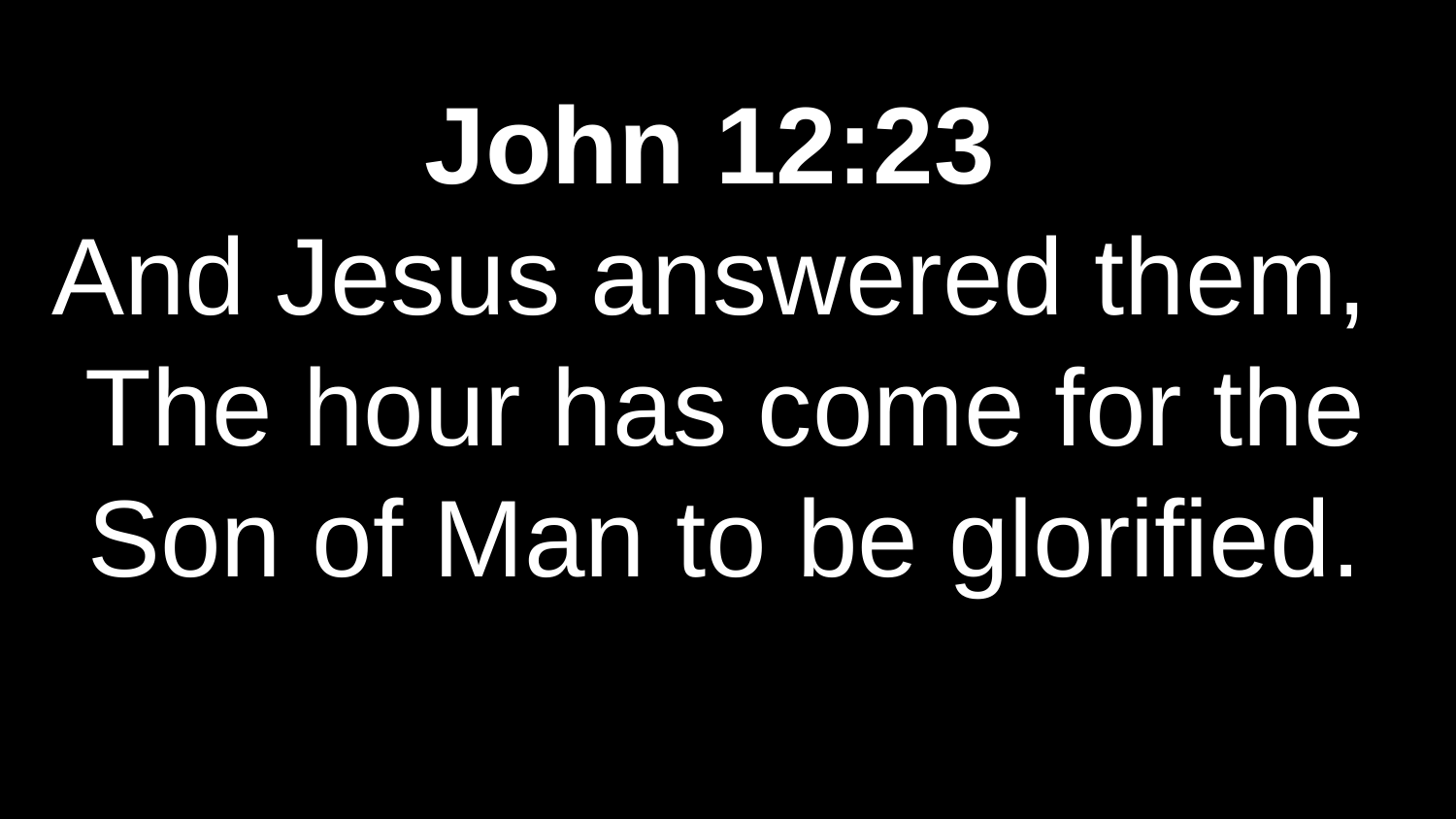

John 12:23
And Jesus answered them,
The hour has come for the Son of Man to be glorified.